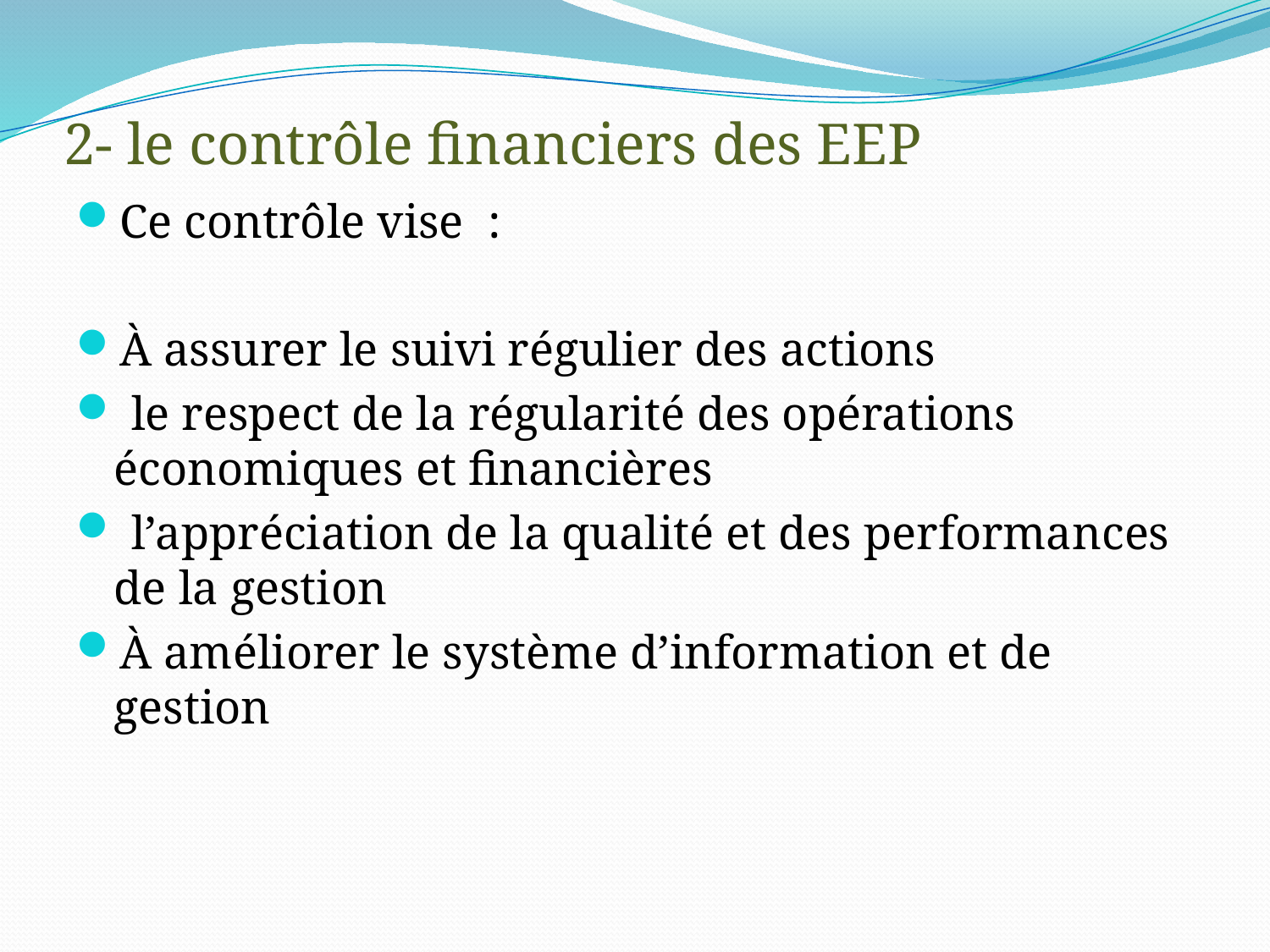

# 2- le contrôle financiers des EEP
Ce contrôle vise  :

À assurer le suivi régulier des actions
 le respect de la régularité des opérations économiques et financières
 l’appréciation de la qualité et des performances de la gestion
À améliorer le système d’information et de gestion